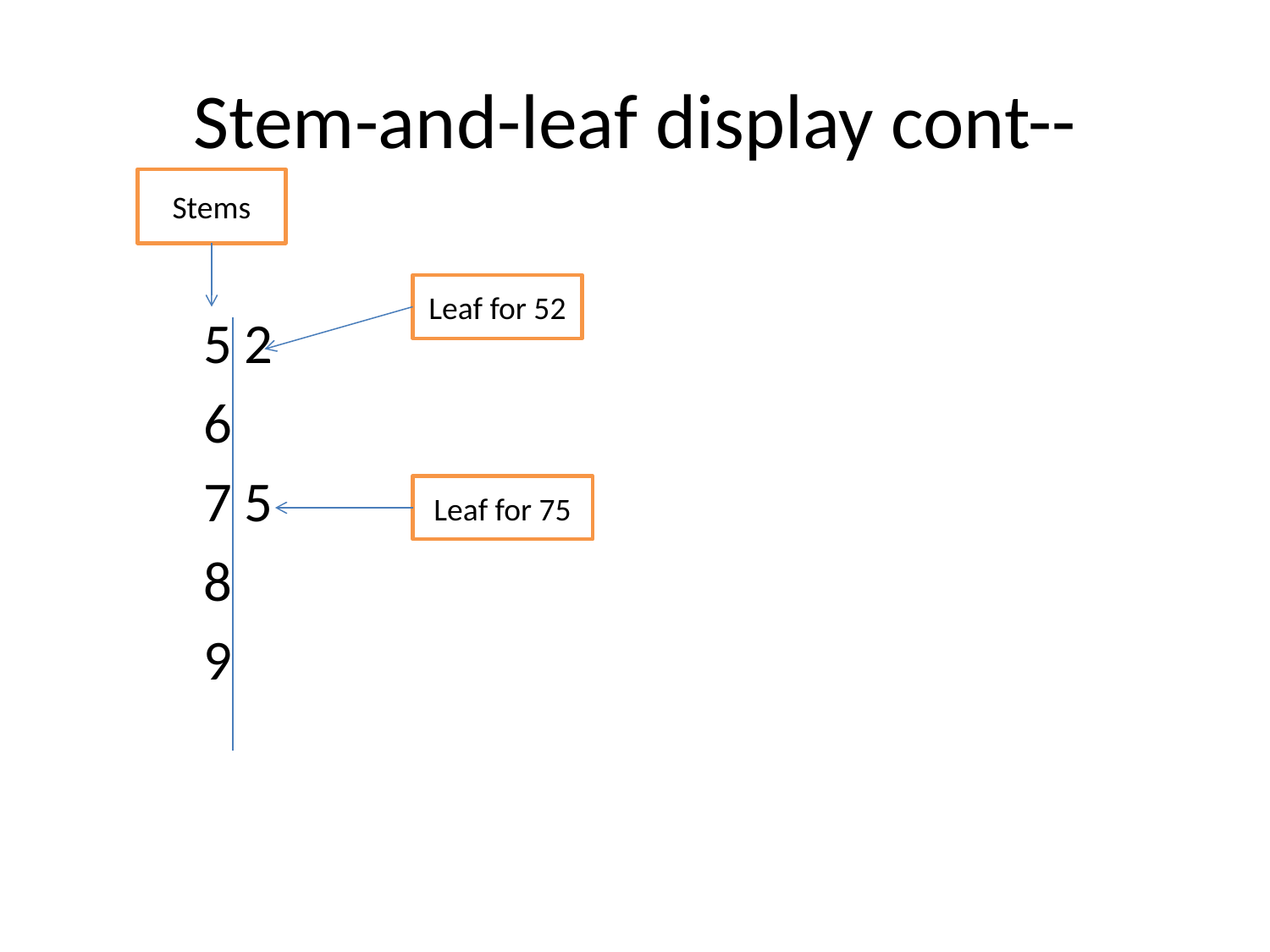

# Stem-and-leaf display cont--
Stems

          5 2
          6
          7 5
          8
          9
Leaf for 52
Leaf for 75